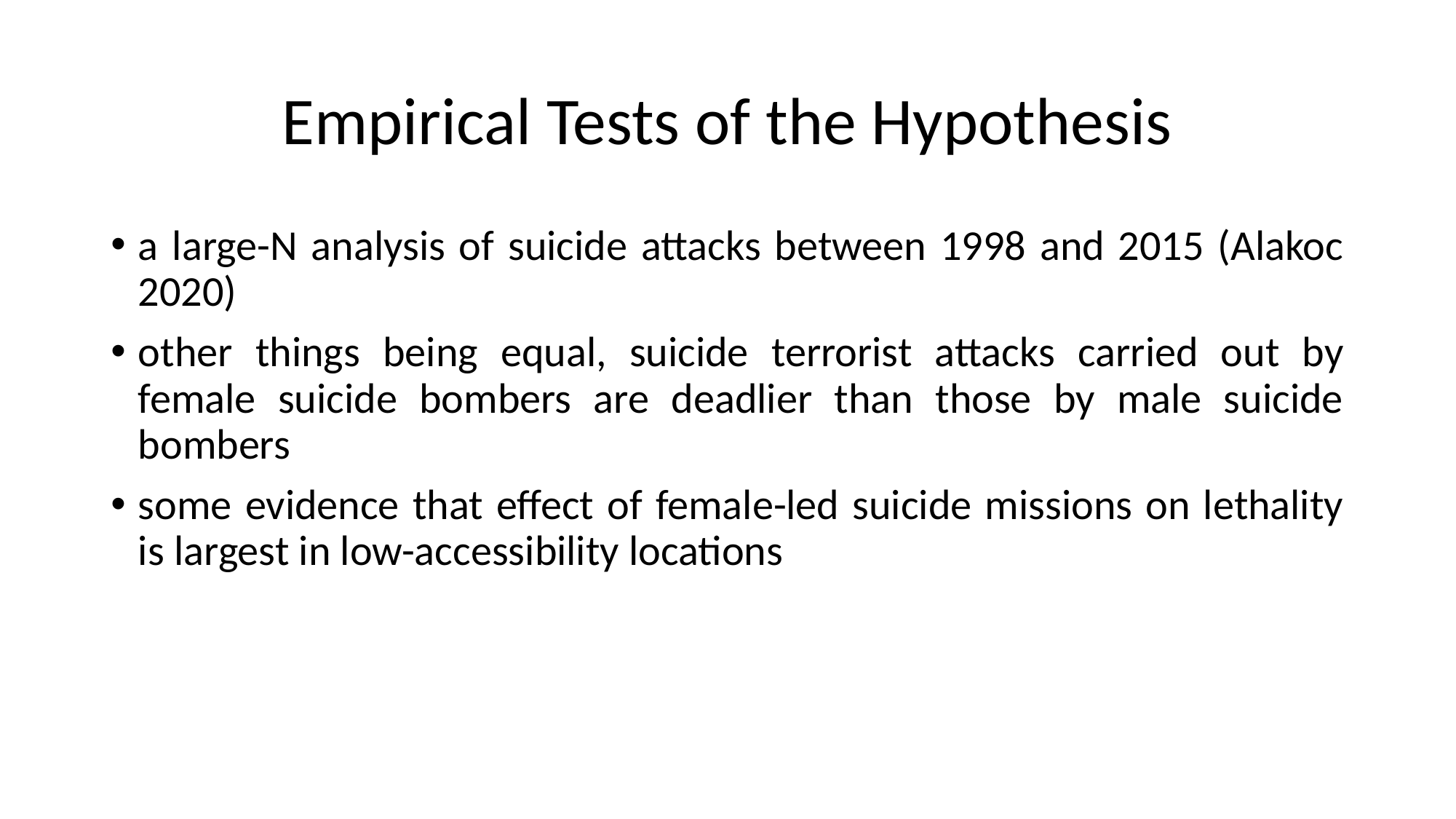

# Empirical Tests of the Hypothesis
a large-N analysis of suicide attacks between 1998 and 2015 (Alakoc 2020)
other things being equal, suicide terrorist attacks carried out by female suicide bombers are deadlier than those by male suicide bombers
some evidence that effect of female-led suicide missions on lethality is largest in low-accessibility locations